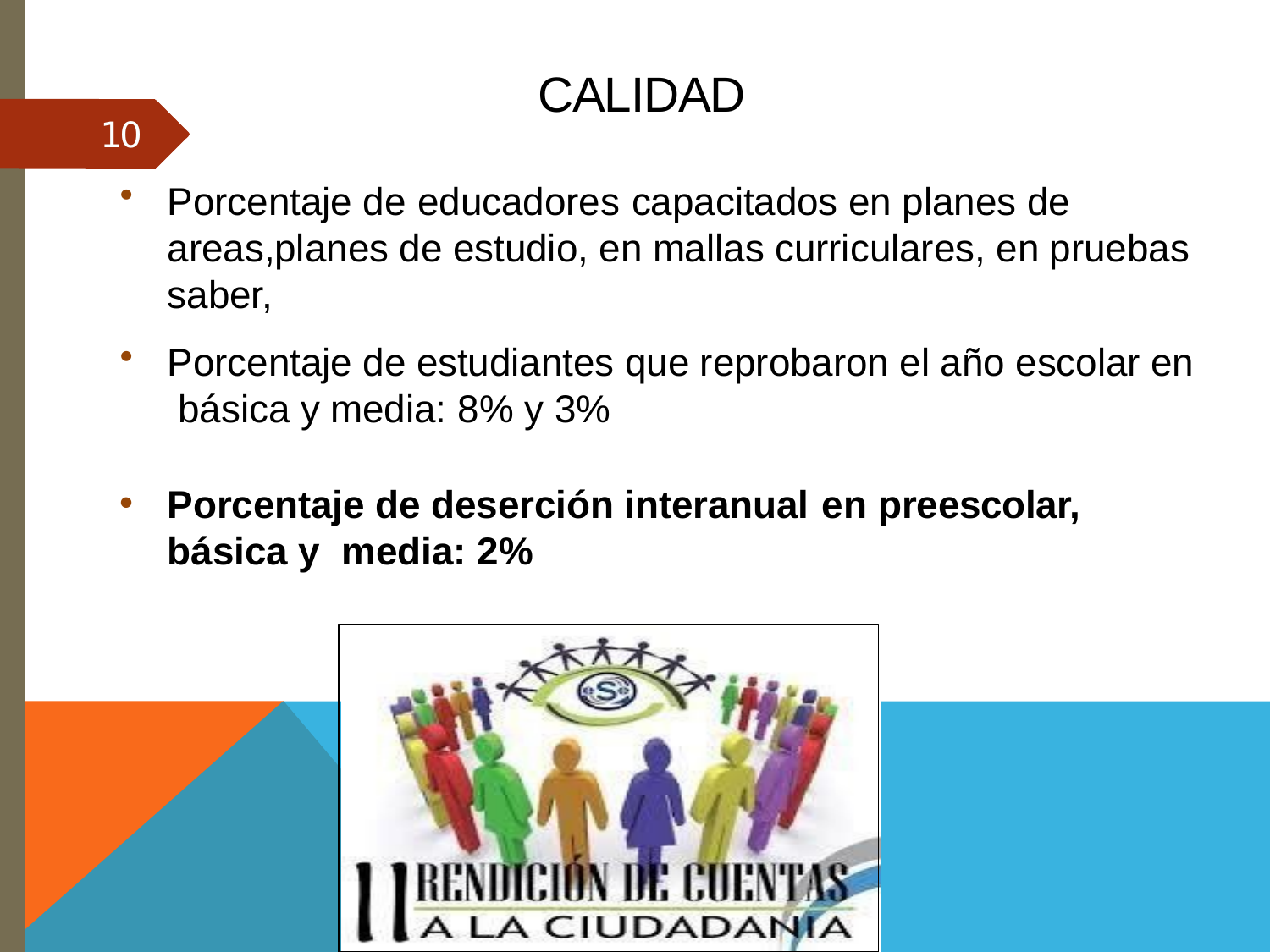

# CALIDAD
10
Porcentaje de educadores capacitados en planes de areas,planes de estudio, en mallas curriculares, en pruebas saber,
Porcentaje de estudiantes que reprobaron el año escolar en  básica y media: 8% y 3%

Porcentaje de deserción interanual en preescolar,	básica y  media: 2%